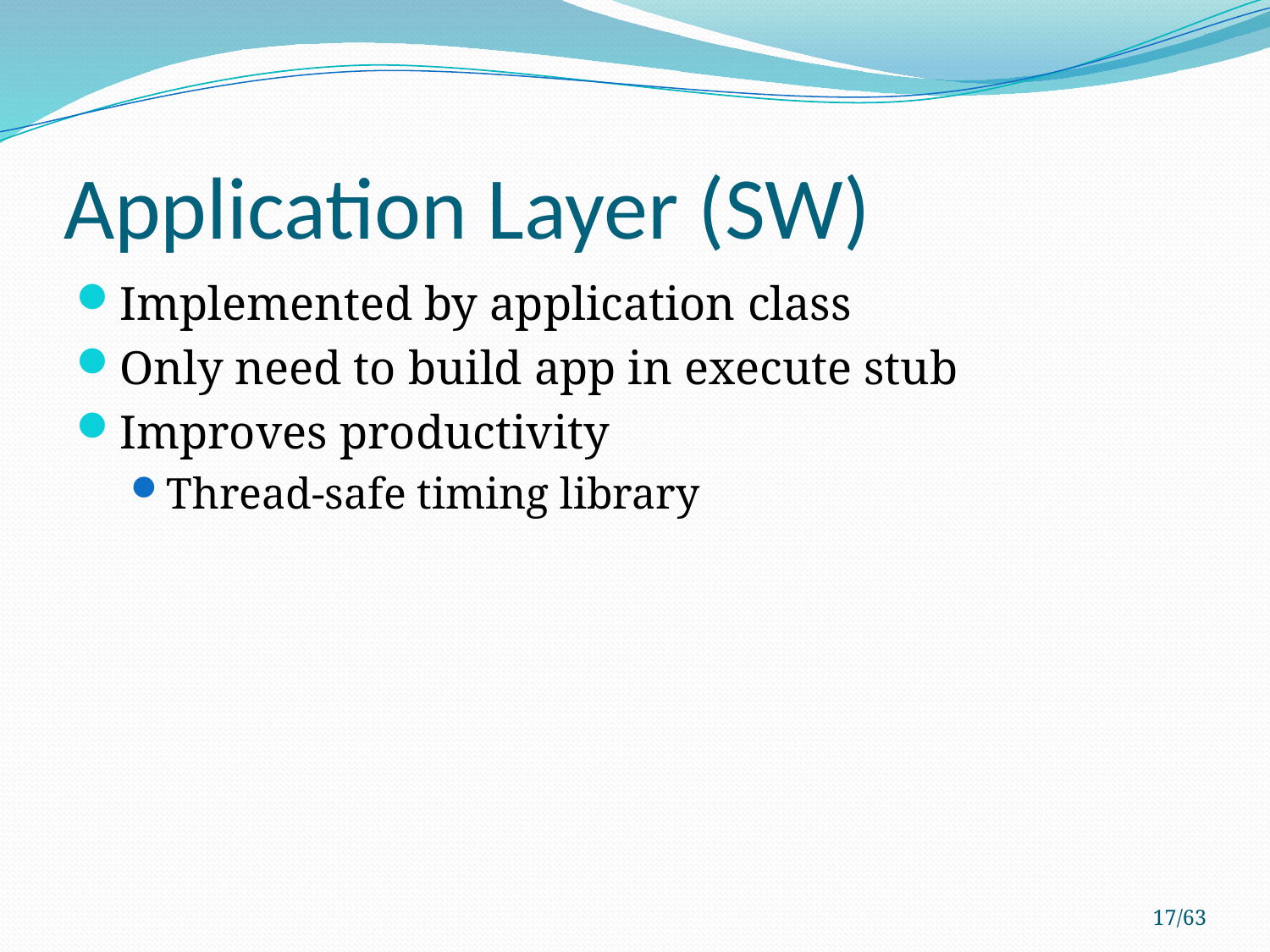

# Application Layer (SW)
Implemented by application class
Only need to build app in execute stub
Improves productivity
Thread-safe timing library
17/63